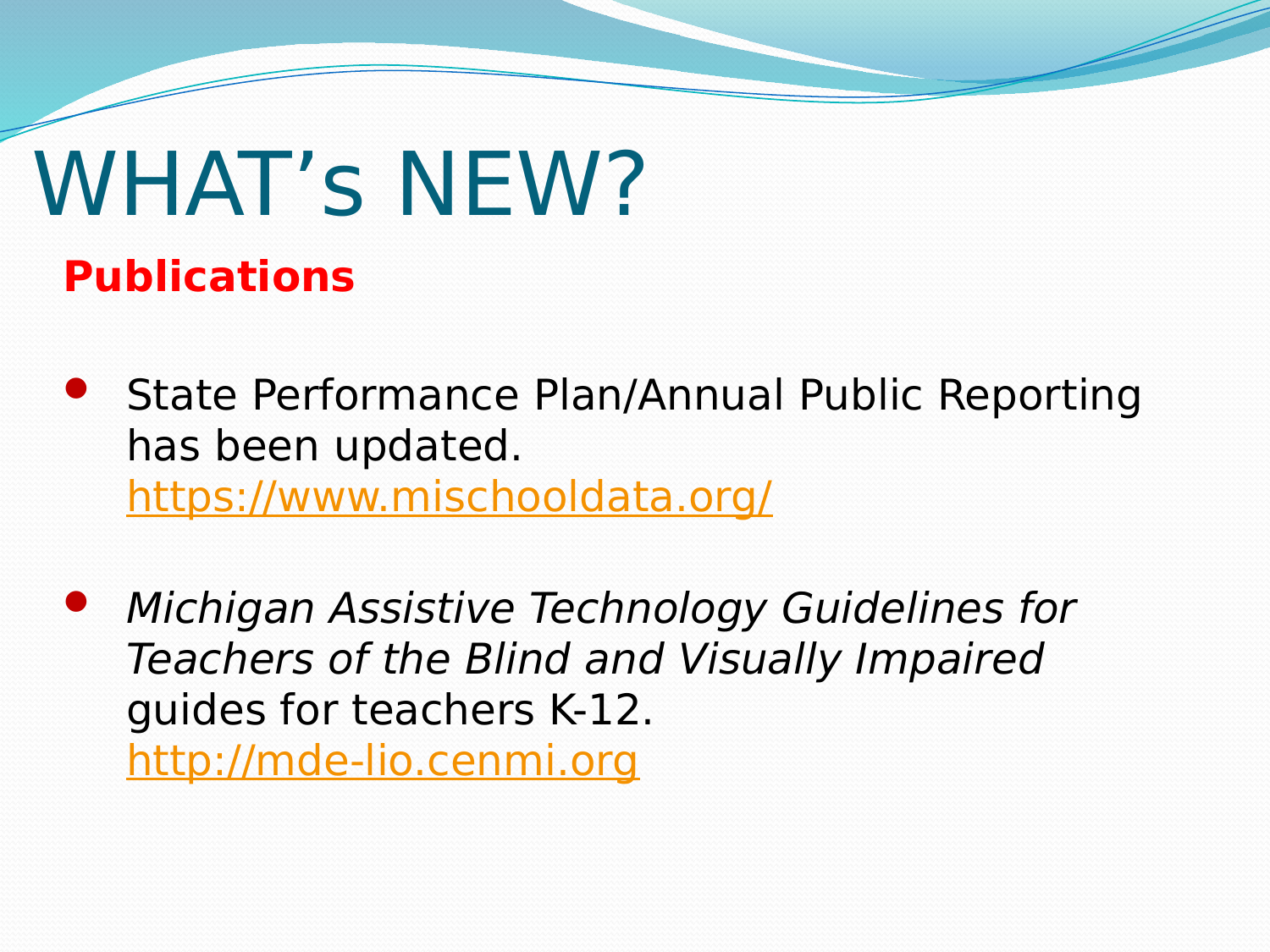

# WHAT’s NEW?
Publications

State Performance Plan/Annual Public Reporting has been updated. https://www.mischooldata.org/

Michigan Assistive Technology Guidelines for Teachers of the Blind and Visually Impaired guides for teachers K-12. http://mde-lio.cenmi.org